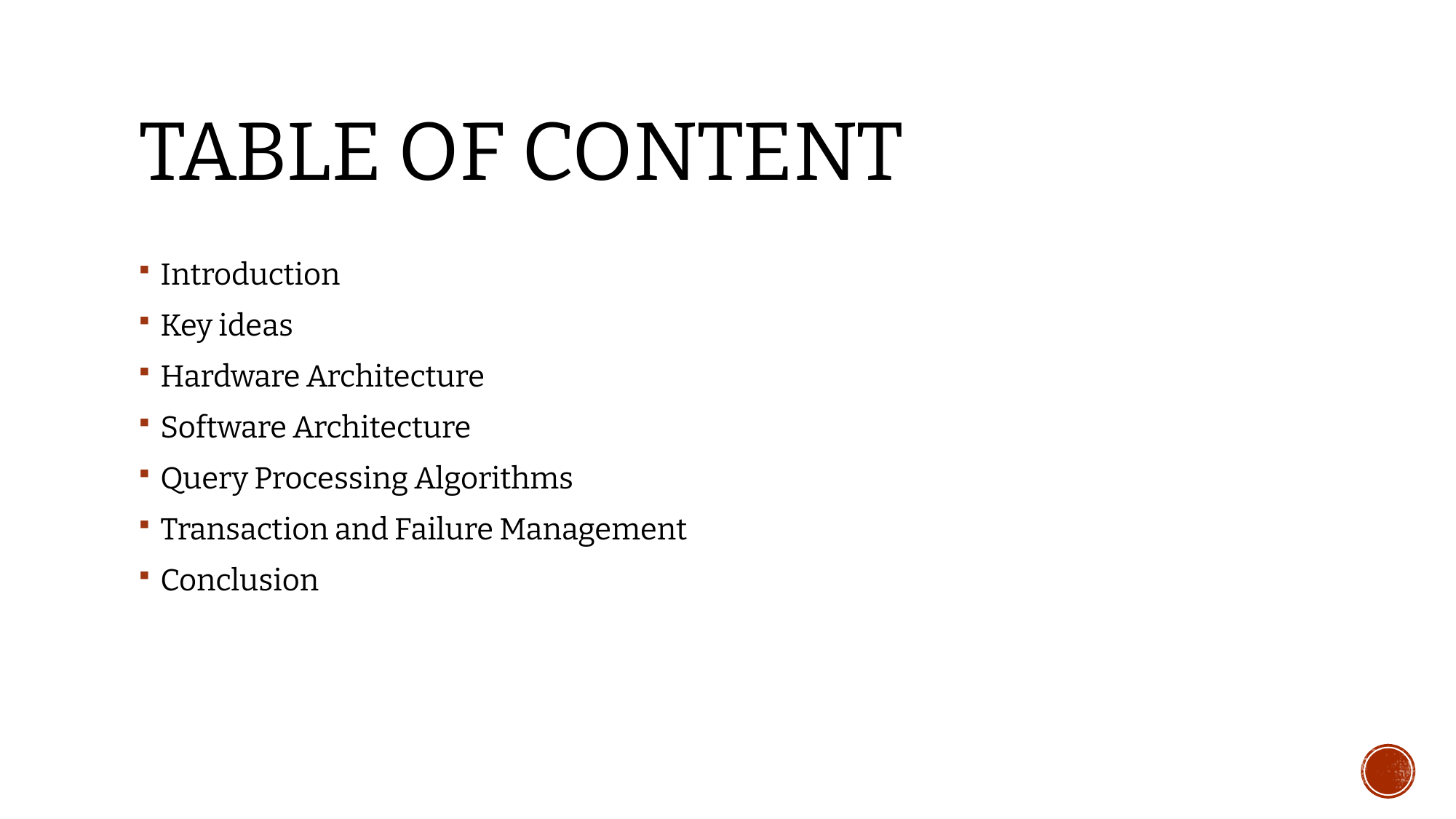

# Table of content
Introduction
Key ideas
Hardware Architecture
Software Architecture
Query Processing Algorithms
Transaction and Failure Management
Conclusion